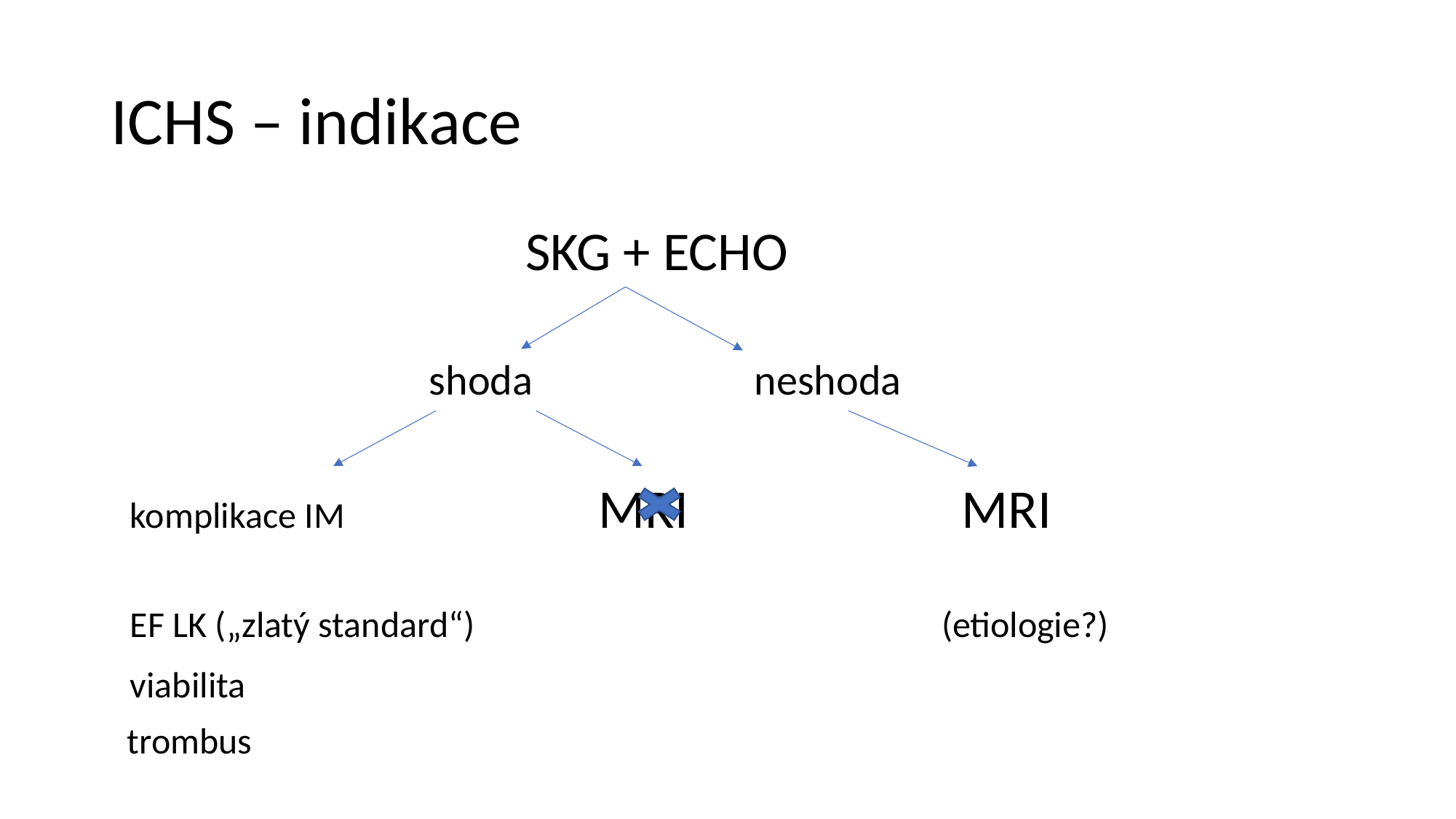

# ICHS – indikace
                                           SKG + ECHO

                                 shoda                       neshoda

  komplikace IM                               MRI                            MRI
  EF LK („zlatý standard“)                                                         (etiologie?)
  viabilita
  trombus